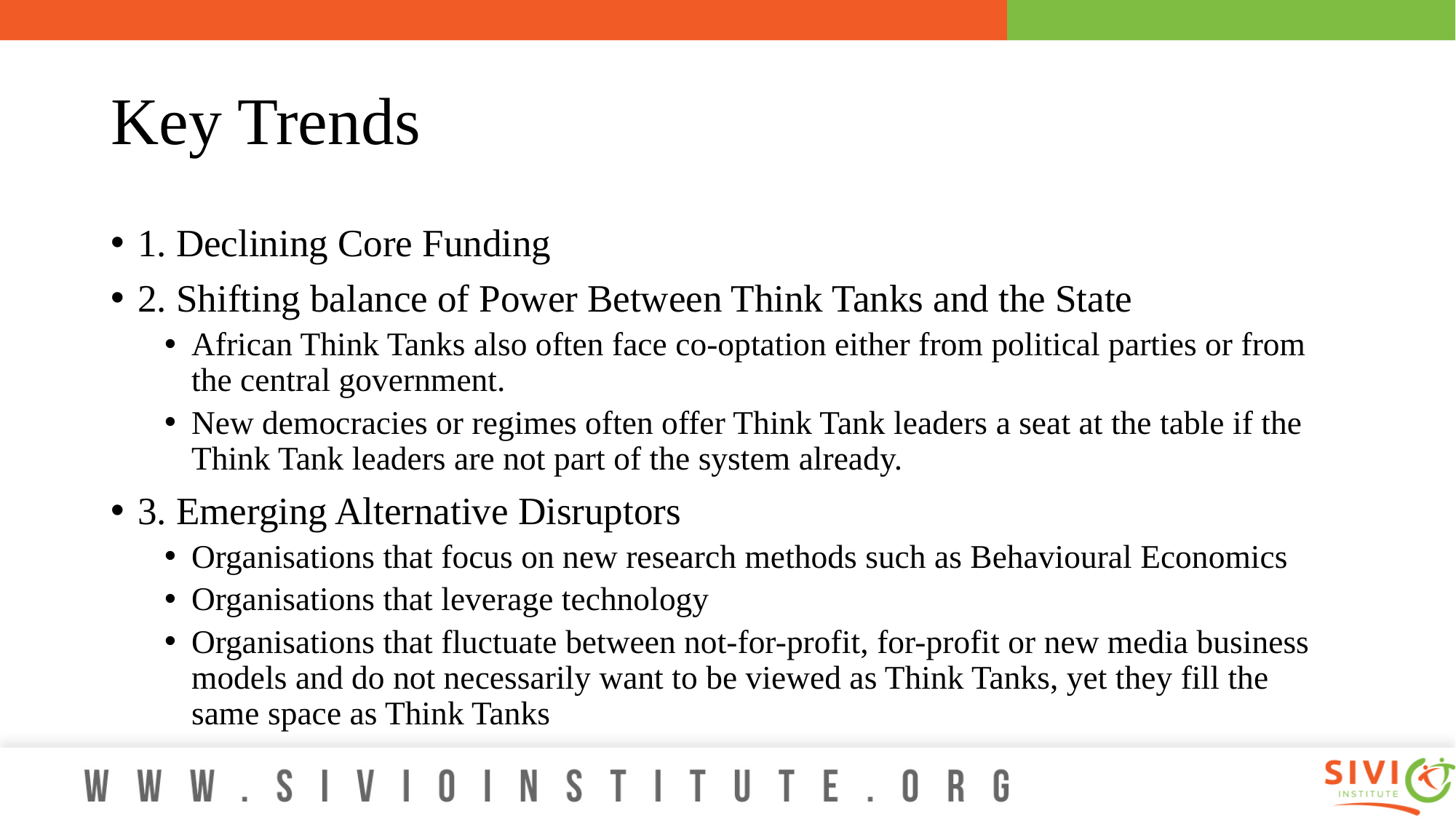

# Key Trends
1. Declining Core Funding
2. Shifting balance of Power Between Think Tanks and the State
African Think Tanks also often face co-optation either from political parties or from the central government.
New democracies or regimes often offer Think Tank leaders a seat at the table if the Think Tank leaders are not part of the system already.
3. Emerging Alternative Disruptors
Organisations that focus on new research methods such as Behavioural Economics
Organisations that leverage technology
Organisations that fluctuate between not-for-profit, for-profit or new media business models and do not necessarily want to be viewed as Think Tanks, yet they fill the same space as Think Tanks